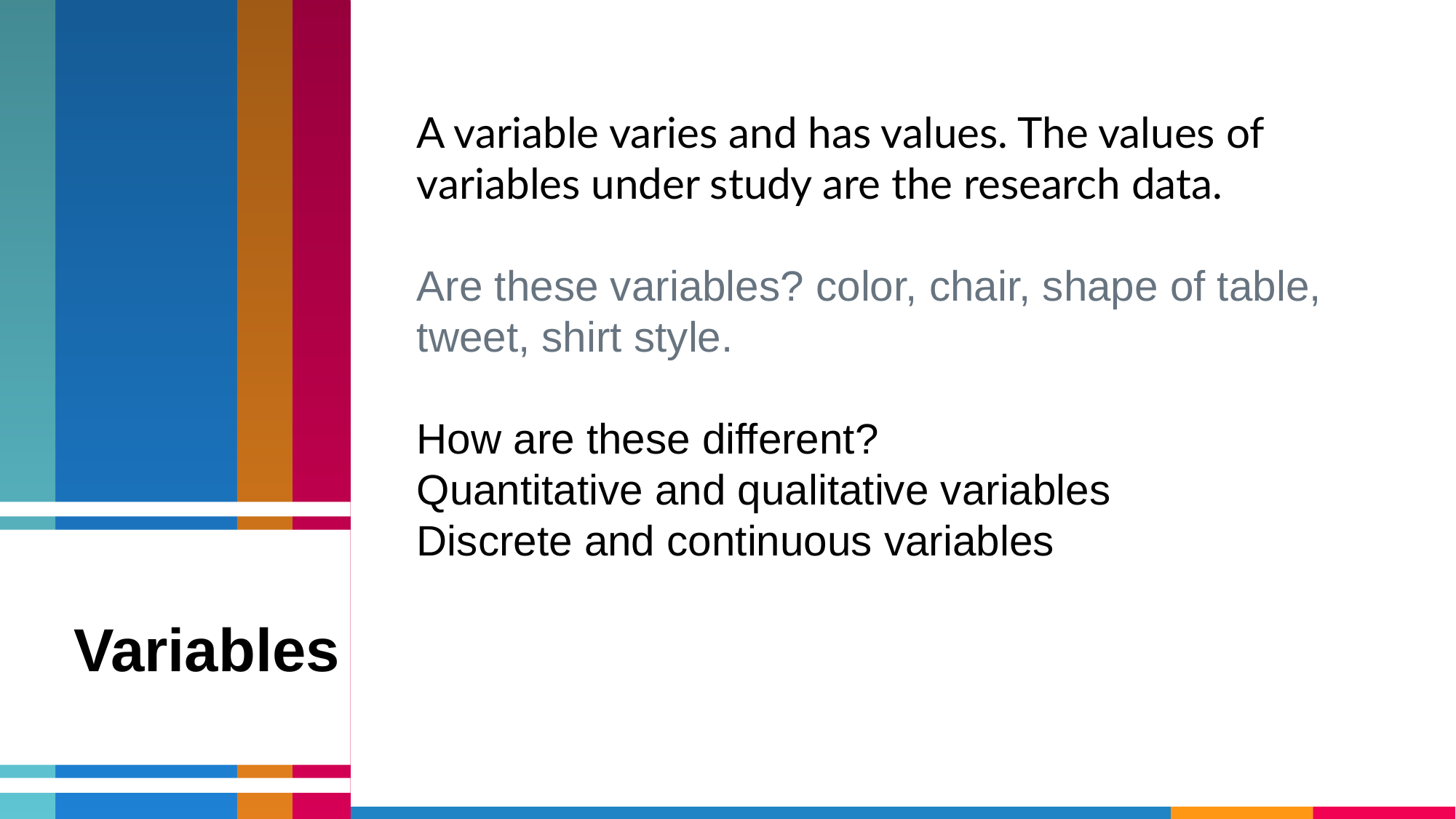

A variable varies and has values. The values of variables under study are the research data.

Are these variables? color, chair, shape of table, tweet, shirt style.

How are these different?
Quantitative and qualitative variables
Discrete and continuous variables

Variables